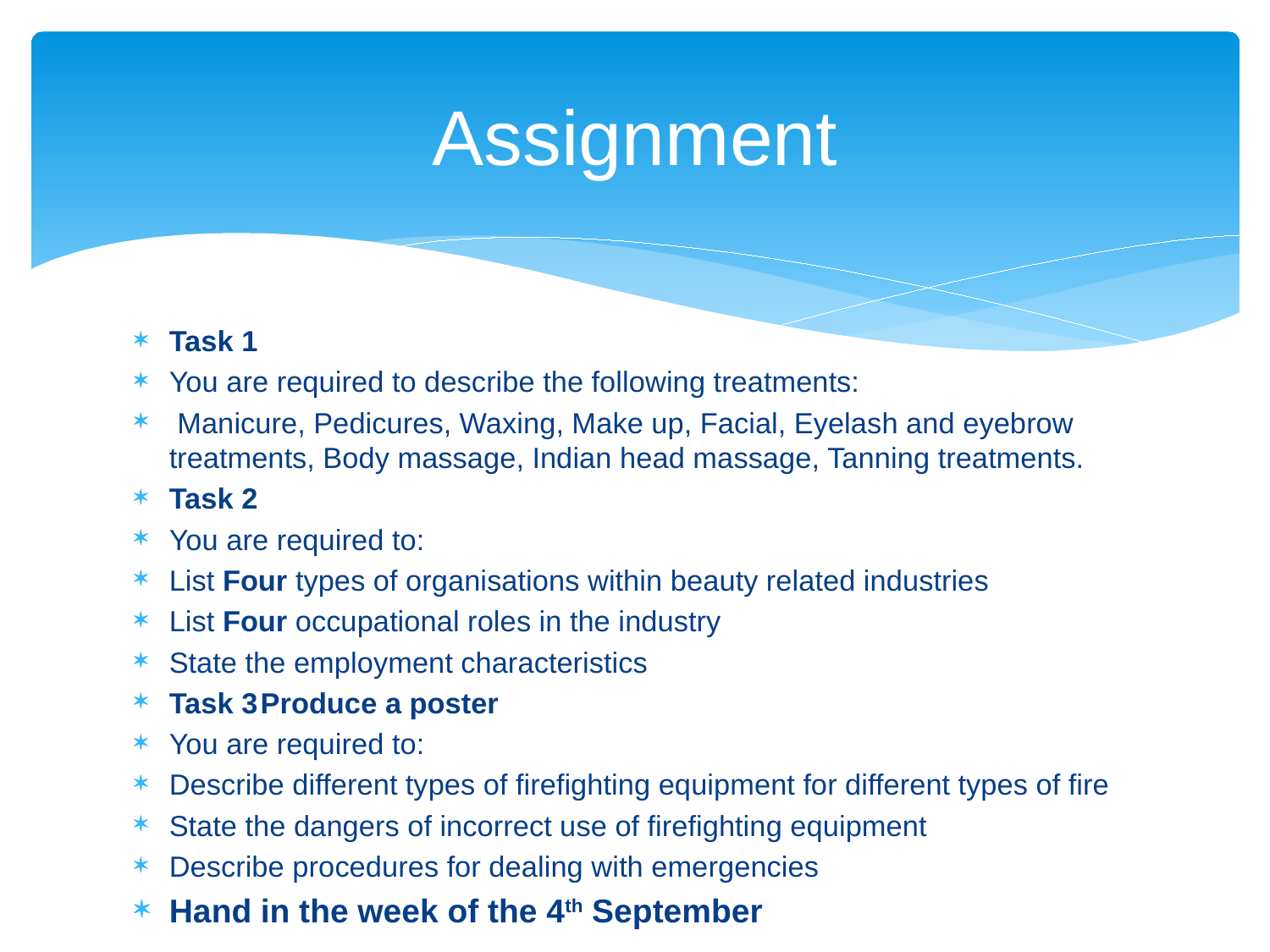

# Assignment
Task 1
You are required to describe the following treatments:
 Manicure, Pedicures, Waxing, Make up, Facial, Eyelash and eyebrow treatments, Body massage, Indian head massage, Tanning treatments.
Task 2
You are required to:
List Four types of organisations within beauty related industries
List Four occupational roles in the industry
State the employment characteristics
Task 3	Produce a poster
You are required to:
Describe different types of firefighting equipment for different types of fire
State the dangers of incorrect use of firefighting equipment
Describe procedures for dealing with emergencies
Hand in the week of the 4th September